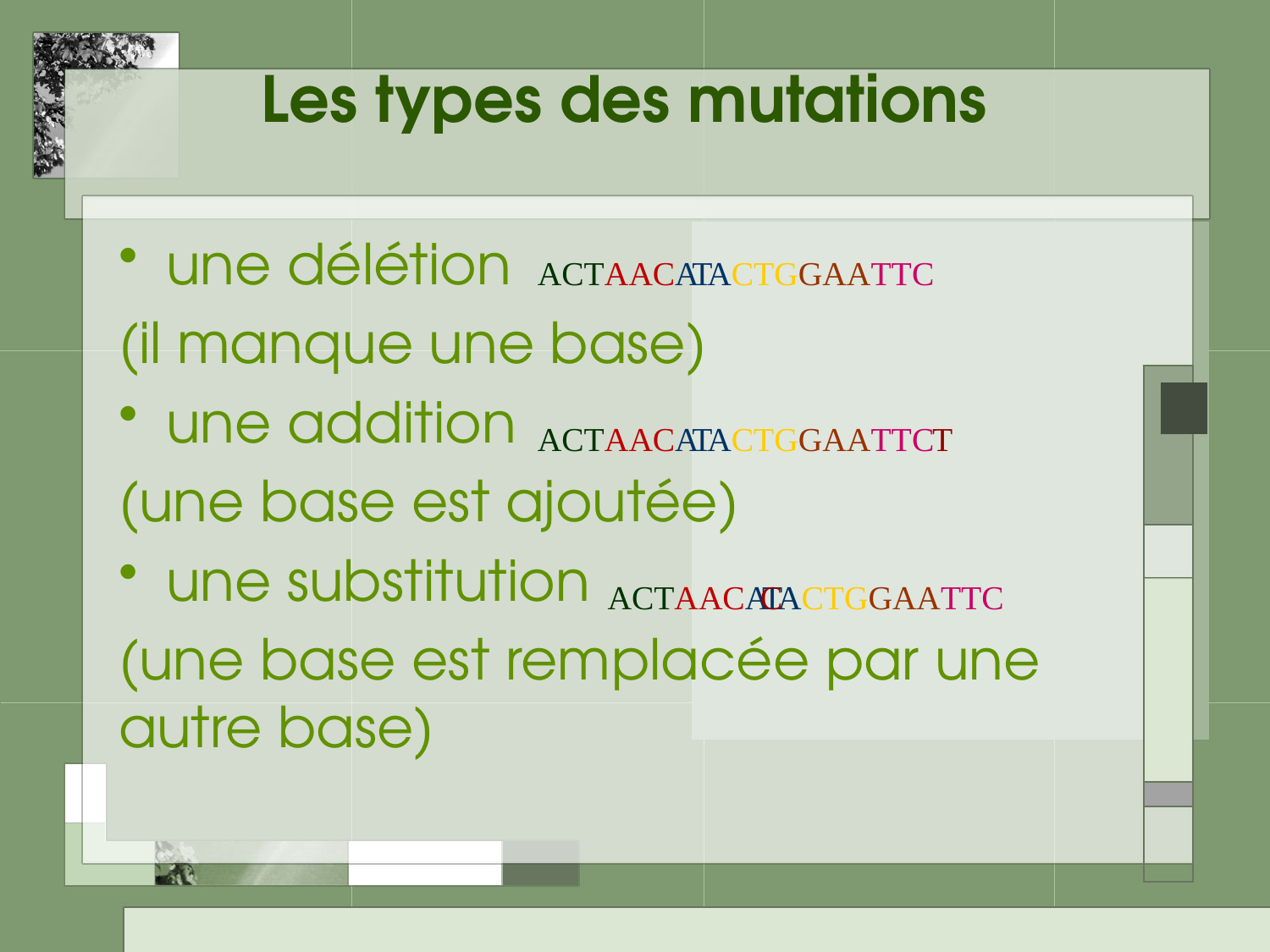

# Les types des mutations
une délétion
(il manque une base)
une addition
(une base est ajoutée)
une substitution
(une base est remplacée par une autre base)
T
ACTGGAATTC
ACTAACA
T
T
ACTGGAATTC
ACTAACA
C
T
ACTGGAATTC
ACTAACA